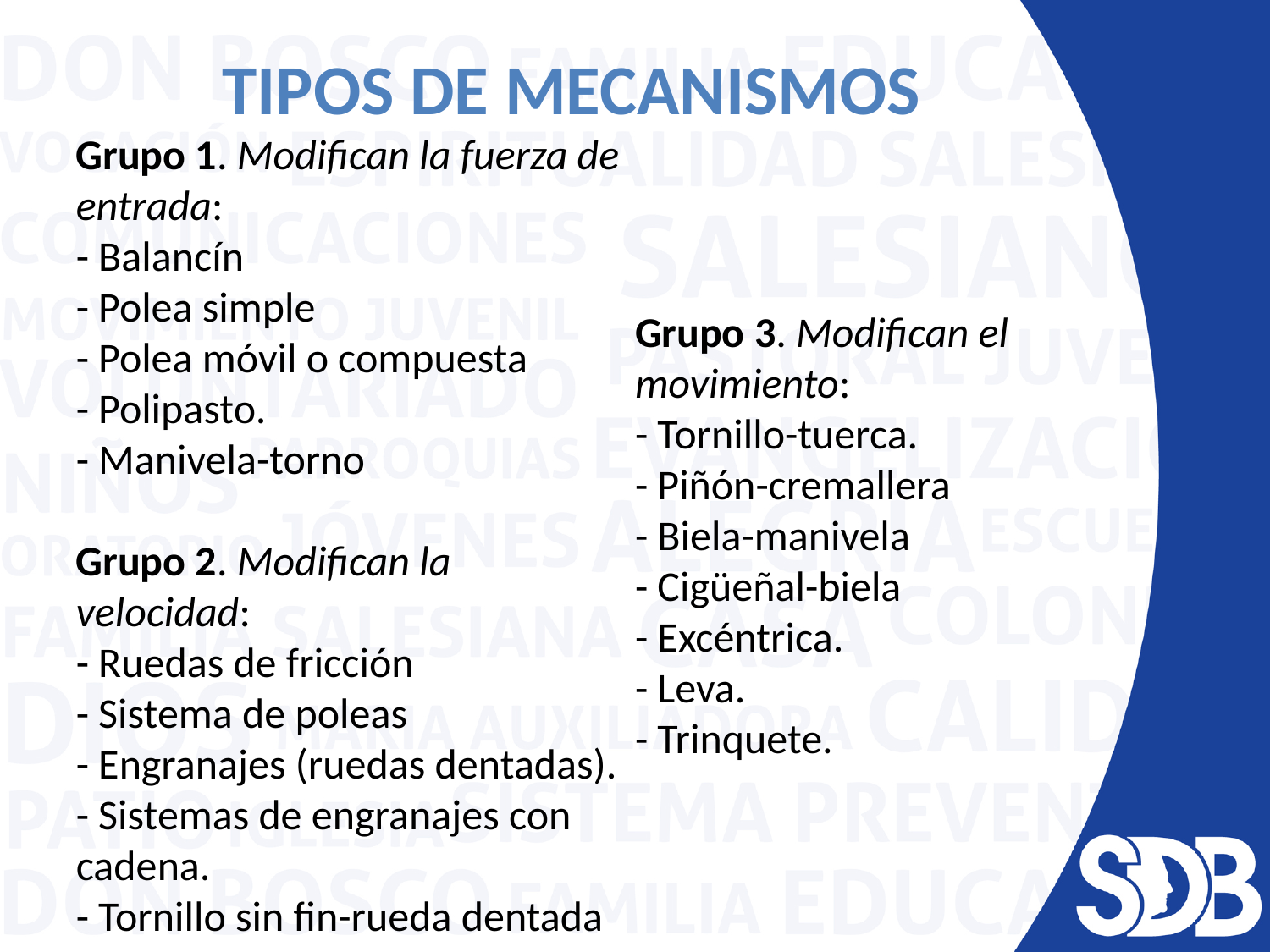

# TIPOS DE MECANISMOS
Grupo 1. Modifican la fuerza de entrada:
- Balancín
- Polea simple
- Polea móvil o compuesta
- Polipasto.
- Manivela-torno  
Grupo 2. Modifican la velocidad:
- Ruedas de fricción
- Sistema de poleas
- Engranajes (ruedas dentadas).
- Sistemas de engranajes con cadena.
- Tornillo sin fin-rueda dentada

Grupo 3. Modifican el movimiento:
- Tornillo-tuerca.
- Piñón-cremallera
- Biela-manivela
- Cigüeñal-biela
- Excéntrica.
- Leva.
- Trinquete.